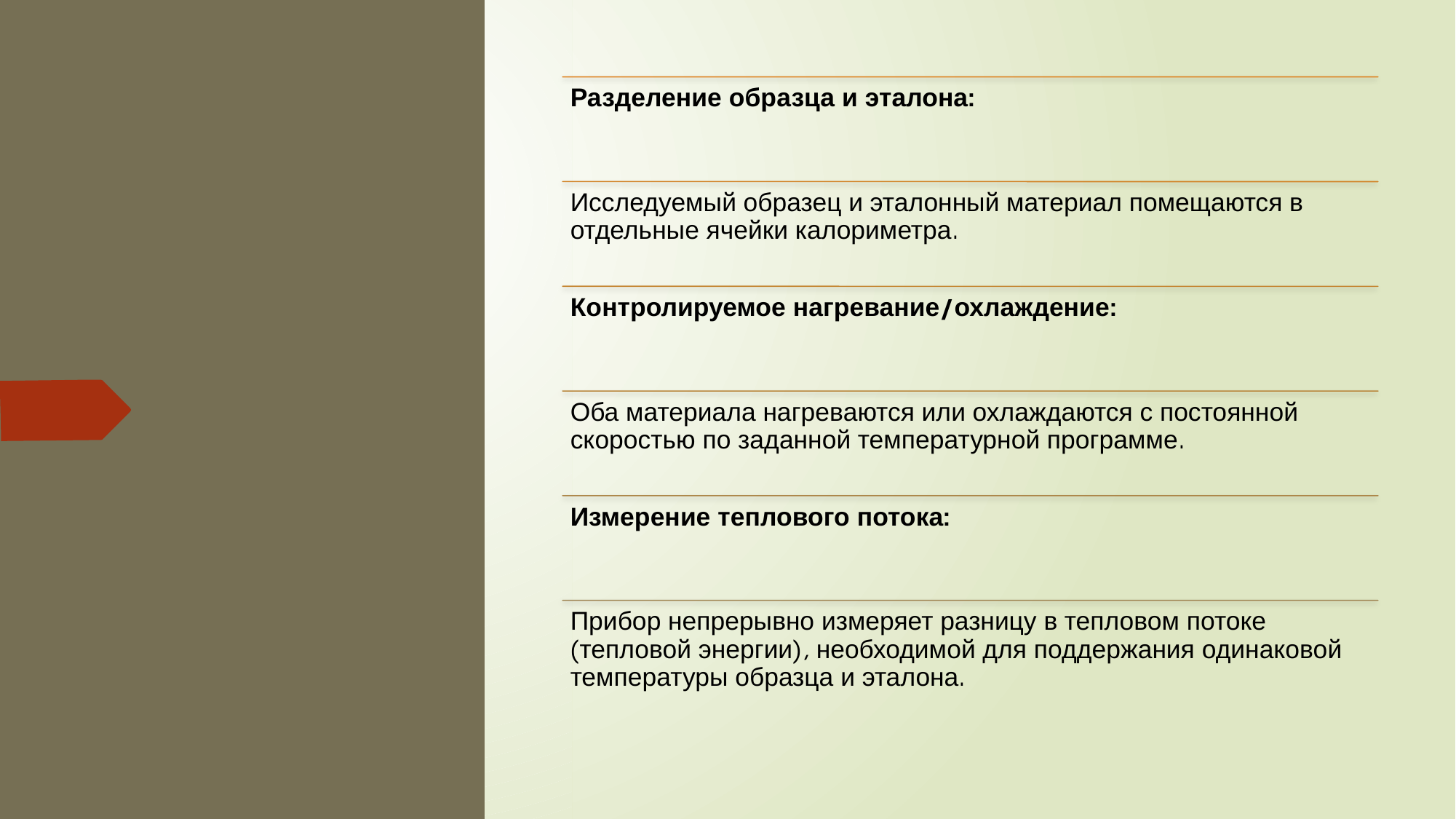

Разделение образца и эталона:
Исследуемый образец и эталонный материал помещаются в отдельные ячейки калориметра.
Контролируемое нагревание/охлаждение:
Оба материала нагреваются или охлаждаются с постоянной скоростью по заданной температурной программе.
Измерение теплового потока:
Прибор непрерывно измеряет разницу в тепловом потоке (тепловой энергии), необходимой для поддержания одинаковой температуры образца и эталона.